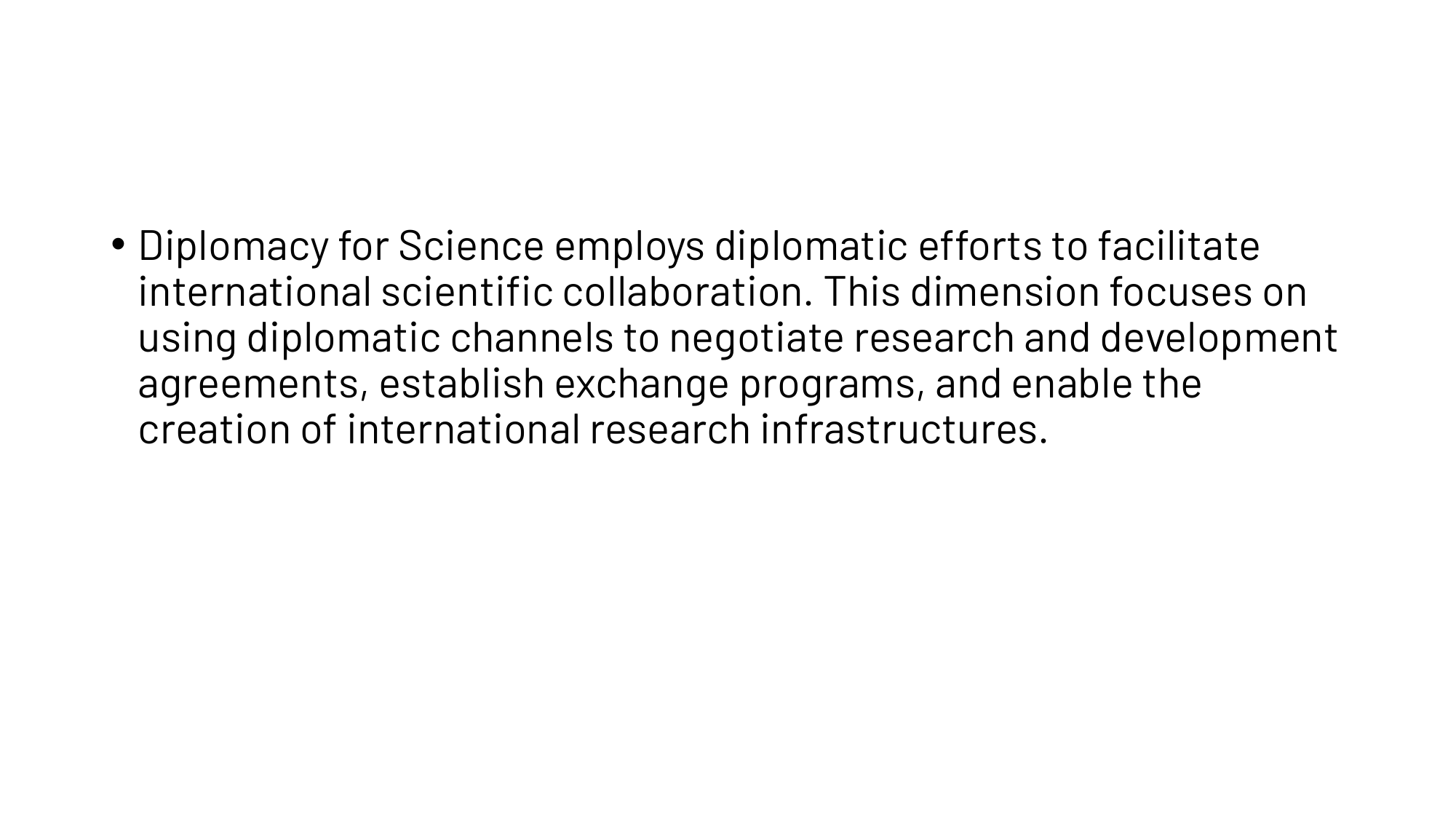

#
Diplomacy for Science employs diplomatic efforts to facilitate international scientific collaboration. This dimension focuses on using diplomatic channels to negotiate research and development agreements, establish exchange programs, and enable the creation of international research infrastructures.